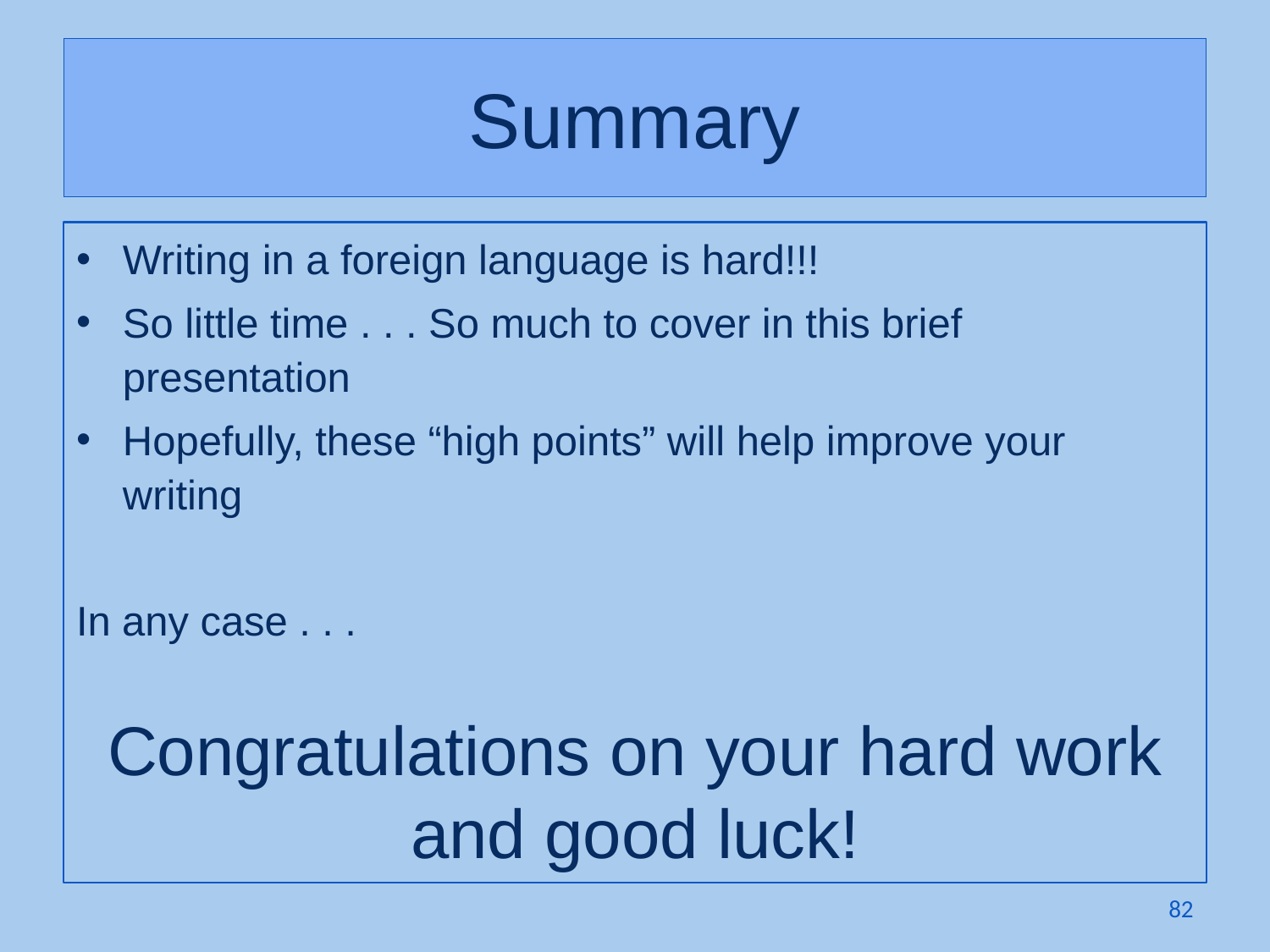

# Summary
Writing in a foreign language is hard!!!
So little time . . . So much to cover in this brief presentation
Hopefully, these “high points” will help improve your writing

In any case . . .

Congratulations on your hard work and good luck!
82